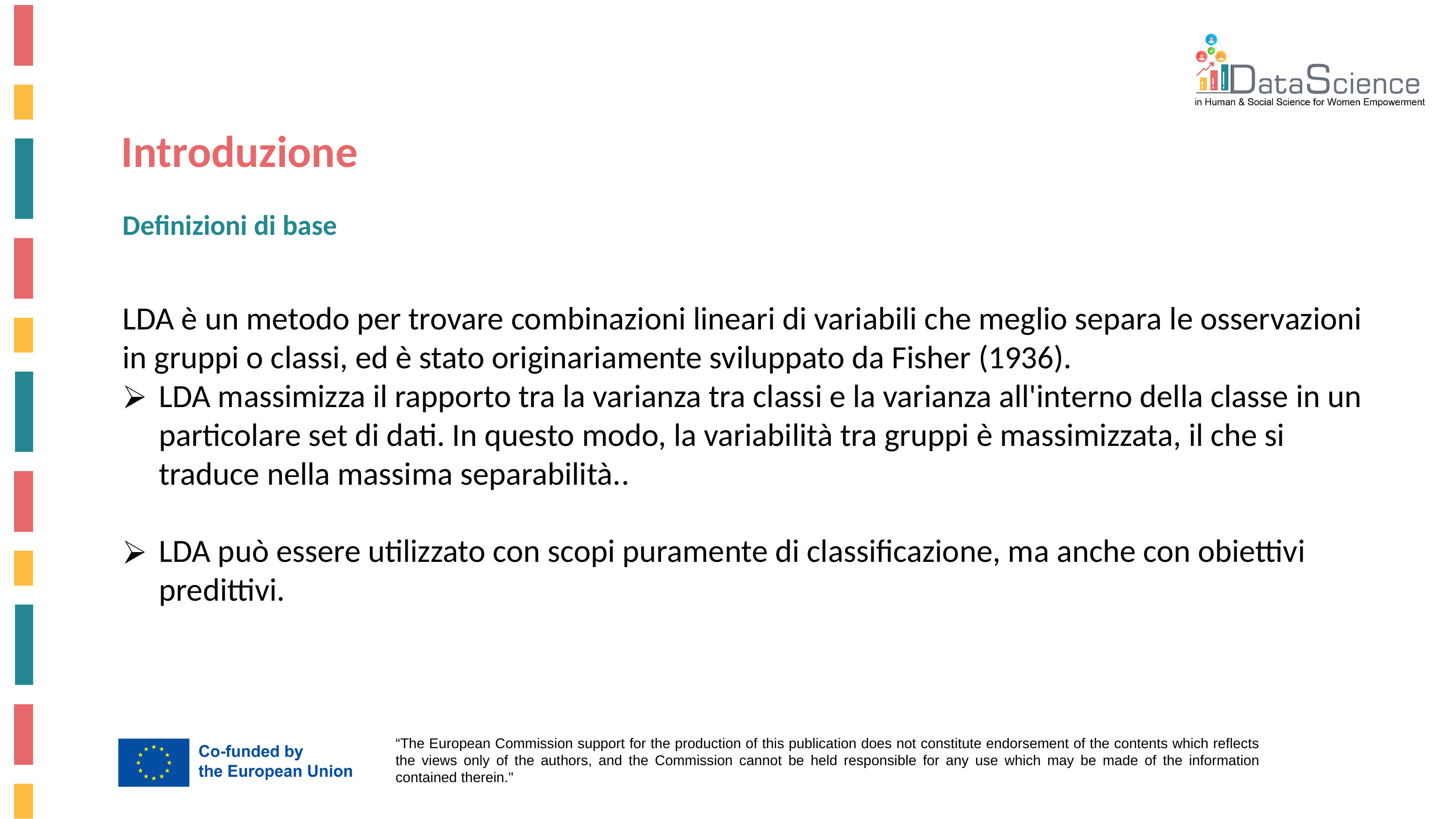

Introduzione
Definizioni di base

LDA è un metodo per trovare combinazioni lineari di variabili che meglio separa le osservazioni in gruppi o classi, ed è stato originariamente sviluppato da Fisher (1936).
LDA massimizza il rapporto tra la varianza tra classi e la varianza all'interno della classe in un particolare set di dati. In questo modo, la variabilità tra gruppi è massimizzata, il che si traduce nella massima separabilità..

LDA può essere utilizzato con scopi puramente di classificazione, ma anche con obiettivi predittivi.